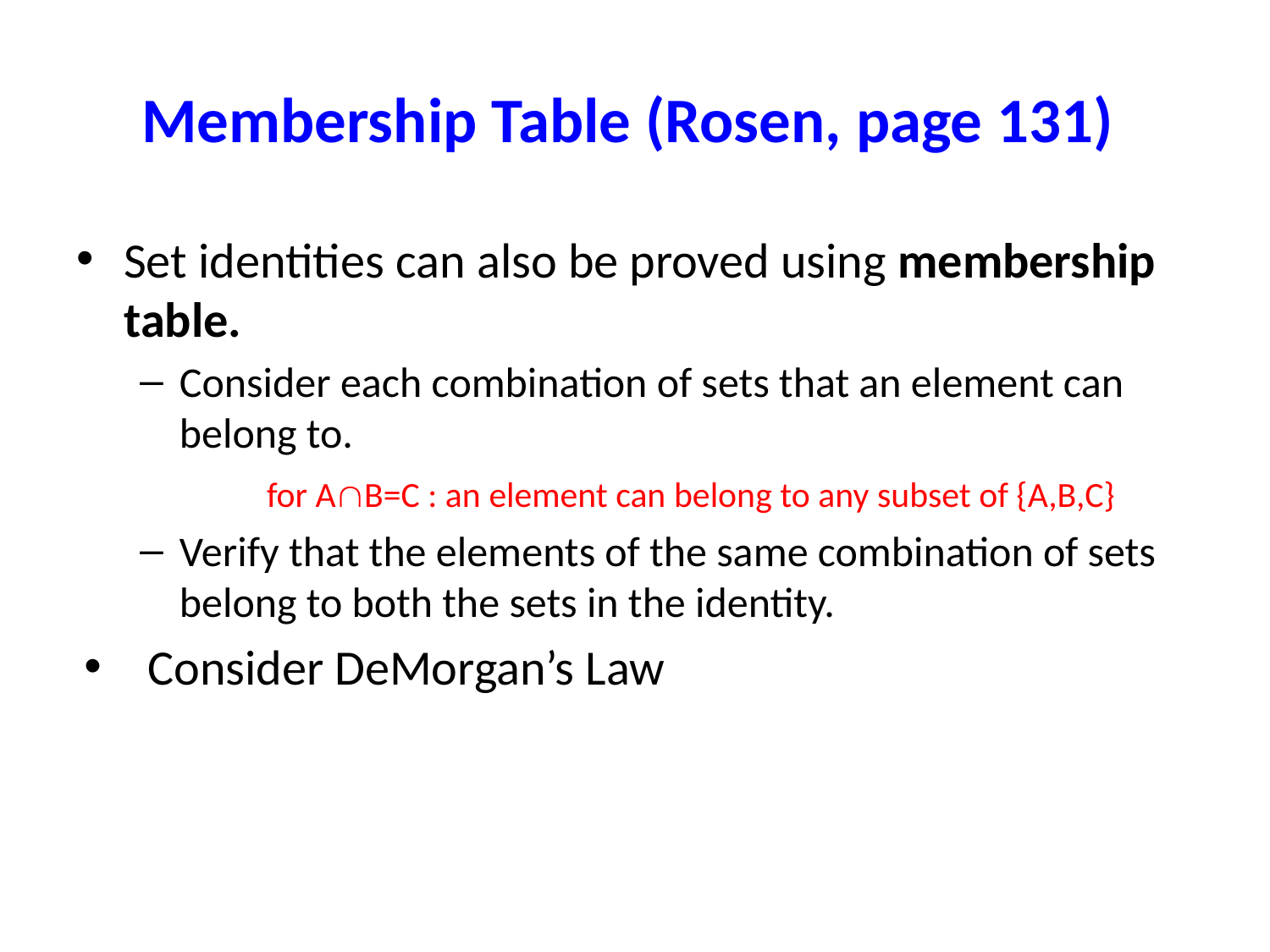

# Membership Table (Rosen, page 131)
Set identities can also be proved using membership table.
Consider each combination of sets that an element can belong to.
	for A∩B=C : an element can belong to any subset of {A,B,C}
Verify that the elements of the same combination of sets belong to both the sets in the identity.
Consider DeMorgan’s Law